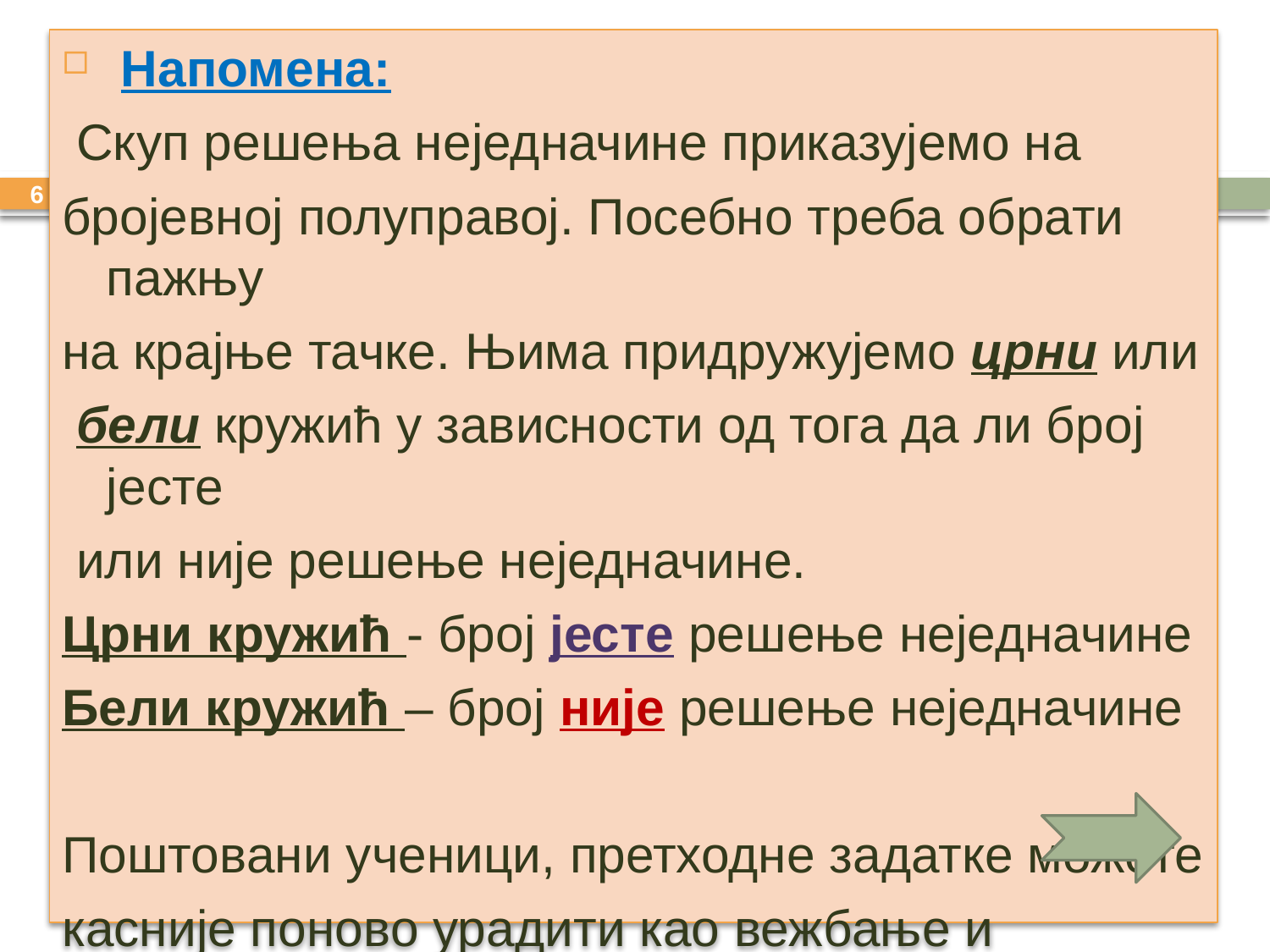

Напомена:
 Скуп решења неједначине приказујемо на
бројевној полуправој. Посебно треба обрати пажњу
на крајње тачке. Њима придружујемо црни или
 бели кружић у зависности од тога да ли број јесте
 или није решење неједначине.
Црни кружић - број јесте решење неједначине
Бели кружић – број није решење неједначине

Поштовани ученици, претходне задатке можете
касније поново урадити као вежбање и
не треба  да их шаљете као одговор.

6